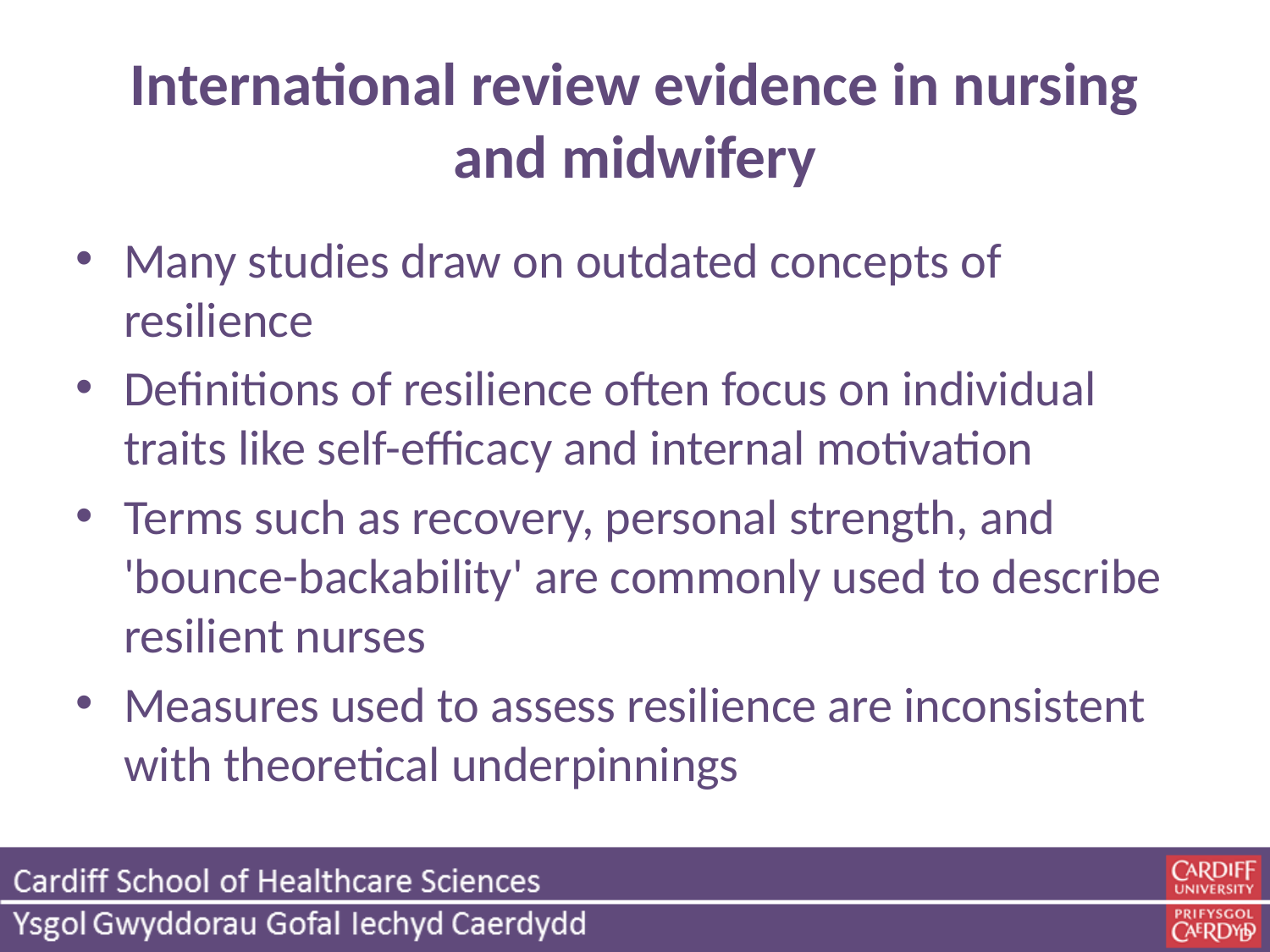

# International review evidence in nursing and midwifery

Many studies draw on outdated concepts of resilience
Definitions of resilience often focus on individual traits like self-efficacy and internal motivation
Terms such as recovery, personal strength, and 'bounce-backability' are commonly used to describe resilient nurses
Measures used to assess resilience are inconsistent with theoretical underpinnings